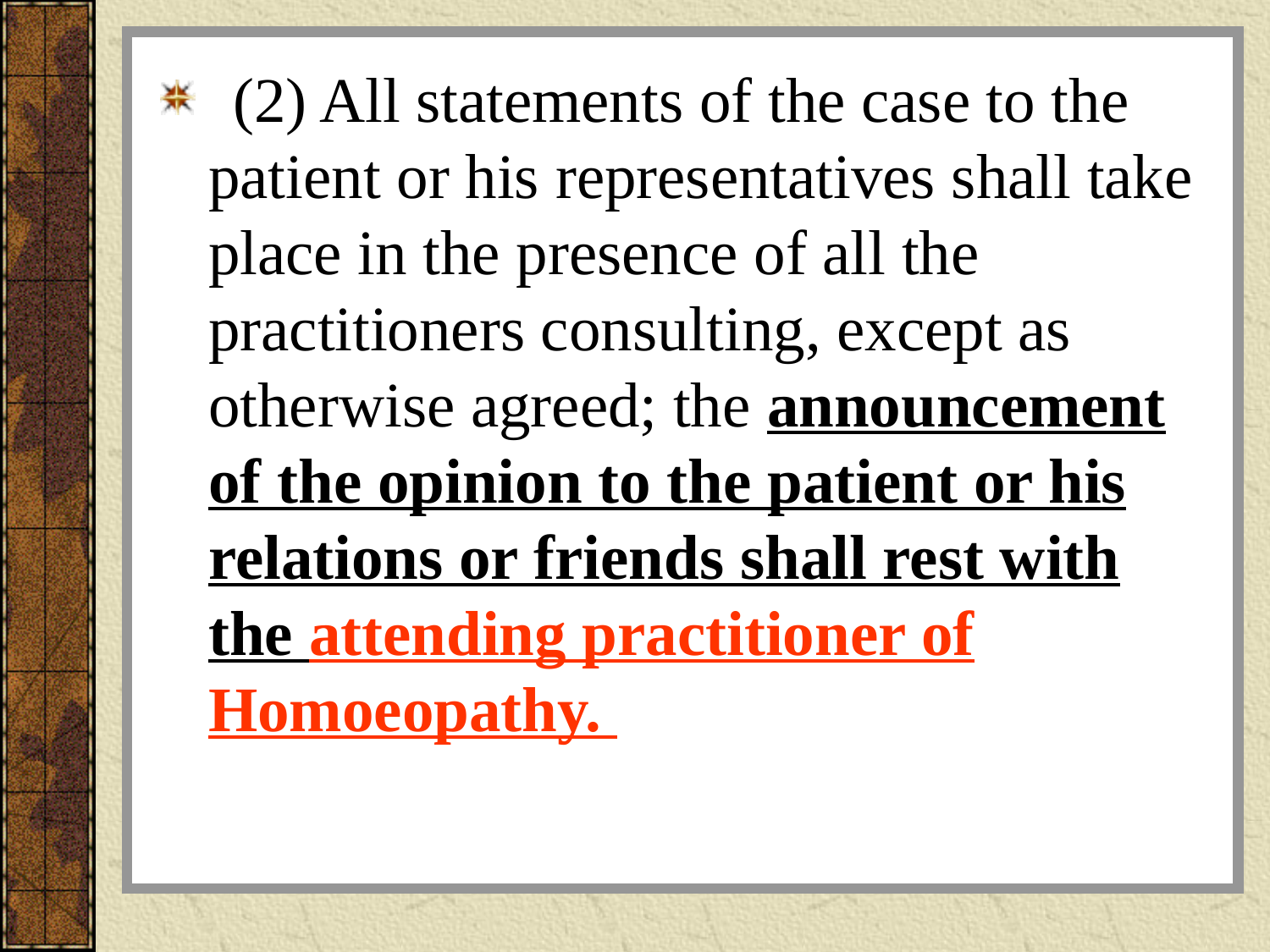

#
  (2) All statements of the case to the patient or his representatives shall take place in the presence of all the practitioners consulting, except as otherwise agreed; the announcement of the opinion to the patient or his relations or friends shall rest with the attending practitioner of Homoeopathy.